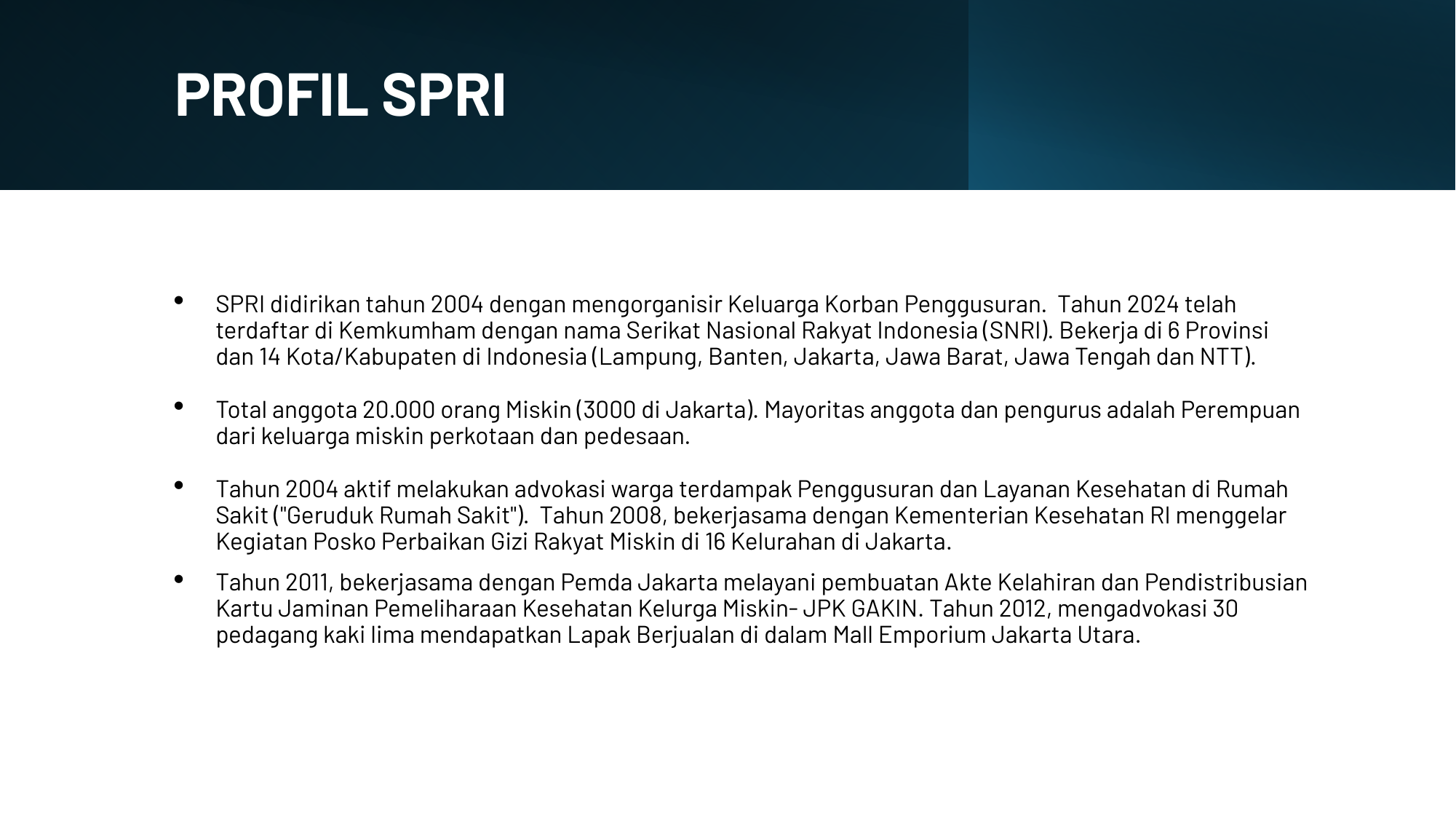

# PROFIL SPRI
SPRI didirikan tahun 2004 dengan mengorganisir Keluarga Korban Penggusuran.  Tahun 2024 telah terdaftar di Kemkumham dengan nama Serikat Nasional Rakyat Indonesia (SNRI). Bekerja di 6 Provinsi dan 14 Kota/Kabupaten di Indonesia (Lampung, Banten, Jakarta, Jawa Barat, Jawa Tengah dan NTT).
Total anggota 20.000 orang Miskin (3000 di Jakarta). Mayoritas anggota dan pengurus adalah Perempuan dari keluarga miskin perkotaan dan pedesaan.
Tahun 2004 aktif melakukan advokasi warga terdampak Penggusuran dan Layanan Kesehatan di Rumah Sakit ("Geruduk Rumah Sakit").  Tahun 2008, bekerjasama dengan Kementerian Kesehatan RI menggelar Kegiatan Posko Perbaikan Gizi Rakyat Miskin di 16 Kelurahan di Jakarta.
Tahun 2011, bekerjasama dengan Pemda Jakarta melayani pembuatan Akte Kelahiran dan Pendistribusian Kartu Jaminan Pemeliharaan Kesehatan Kelurga Miskin- JPK GAKIN. Tahun 2012, mengadvokasi 30 pedagang kaki lima mendapatkan Lapak Berjualan di dalam Mall Emporium Jakarta Utara.